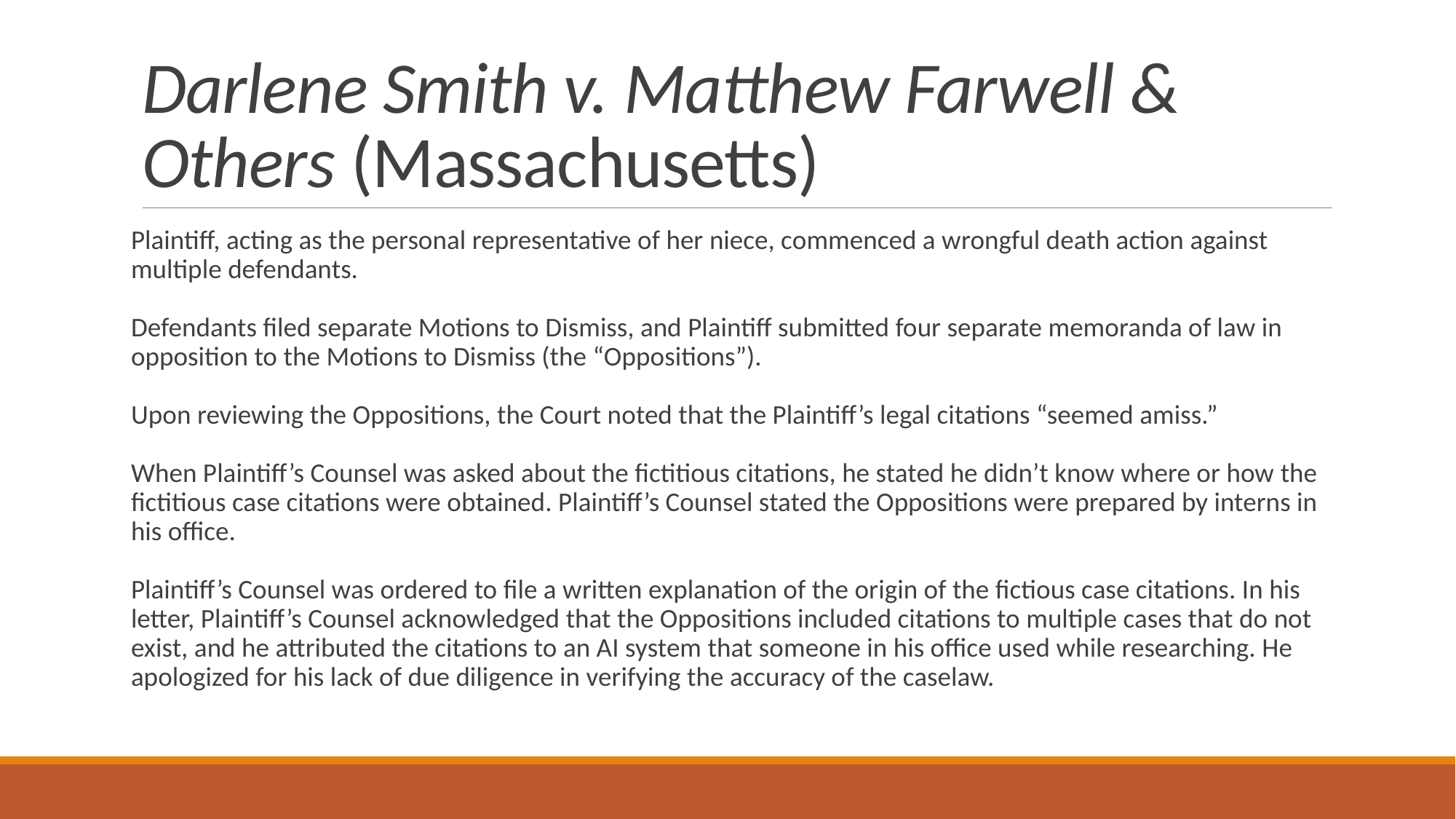

# Darlene Smith v. Matthew Farwell & Others (Massachusetts)
Plaintiff, acting as the personal representative of her niece, commenced a wrongful death action against multiple defendants.

Defendants filed separate Motions to Dismiss, and Plaintiff submitted four separate memoranda of law in opposition to the Motions to Dismiss (the “Oppositions”).

Upon reviewing the Oppositions, the Court noted that the Plaintiff’s legal citations “seemed amiss.”

When Plaintiff’s Counsel was asked about the fictitious citations, he stated he didn’t know where or how the fictitious case citations were obtained. Plaintiff’s Counsel stated the Oppositions were prepared by interns in his office.

Plaintiff’s Counsel was ordered to file a written explanation of the origin of the fictious case citations. In his letter, Plaintiff’s Counsel acknowledged that the Oppositions included citations to multiple cases that do not exist, and he attributed the citations to an AI system that someone in his office used while researching. He apologized for his lack of due diligence in verifying the accuracy of the caselaw.